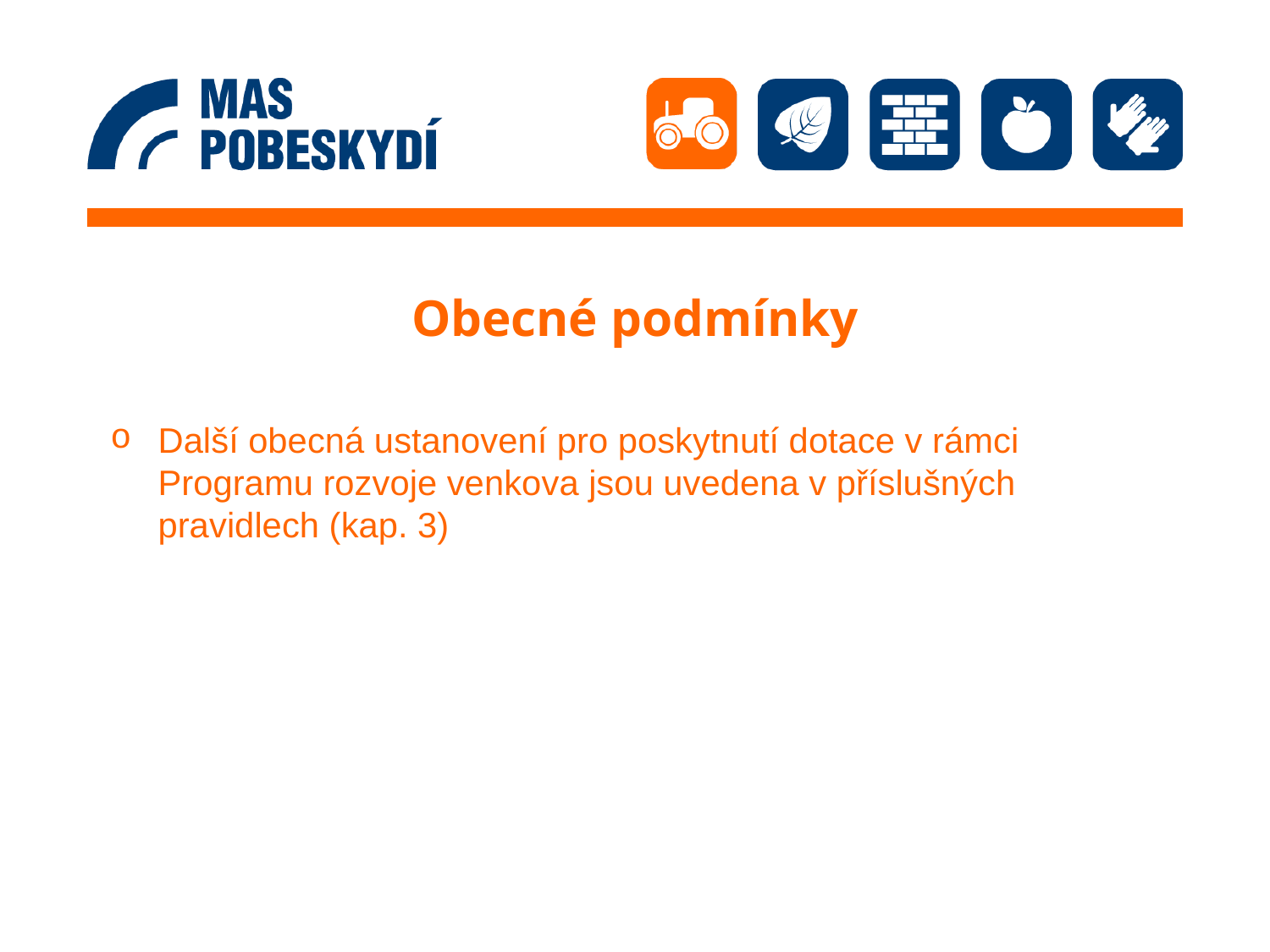

# Obecné podmínky
Další obecná ustanovení pro poskytnutí dotace v rámci Programu rozvoje venkova jsou uvedena v příslušných pravidlech (kap. 3)